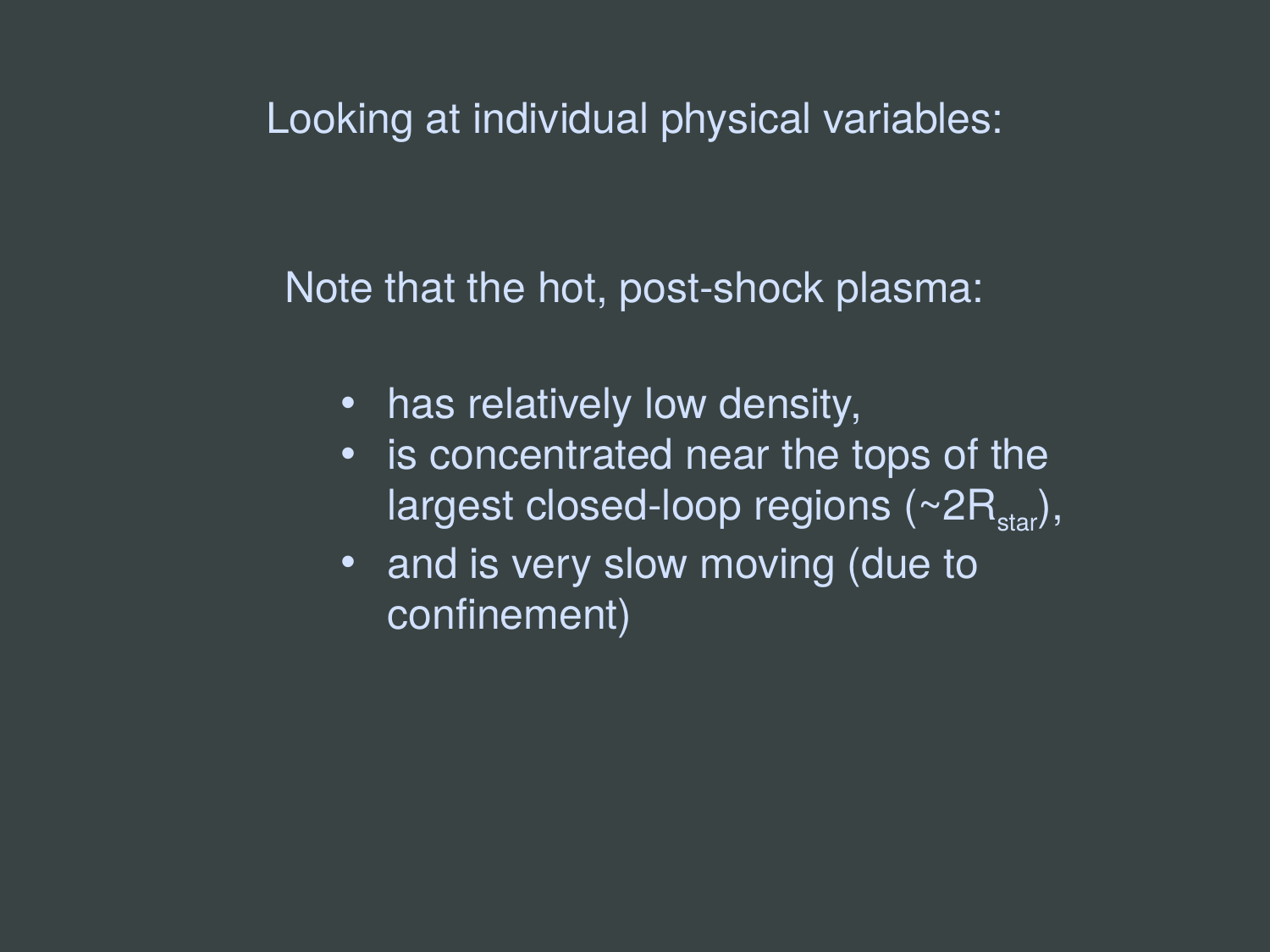

Looking at individual physical variables:
Note that the hot, post-shock plasma:
has relatively low density,
is concentrated near the tops of the largest closed-loop regions (~2Rstar),
and is very slow moving (due to confinement)